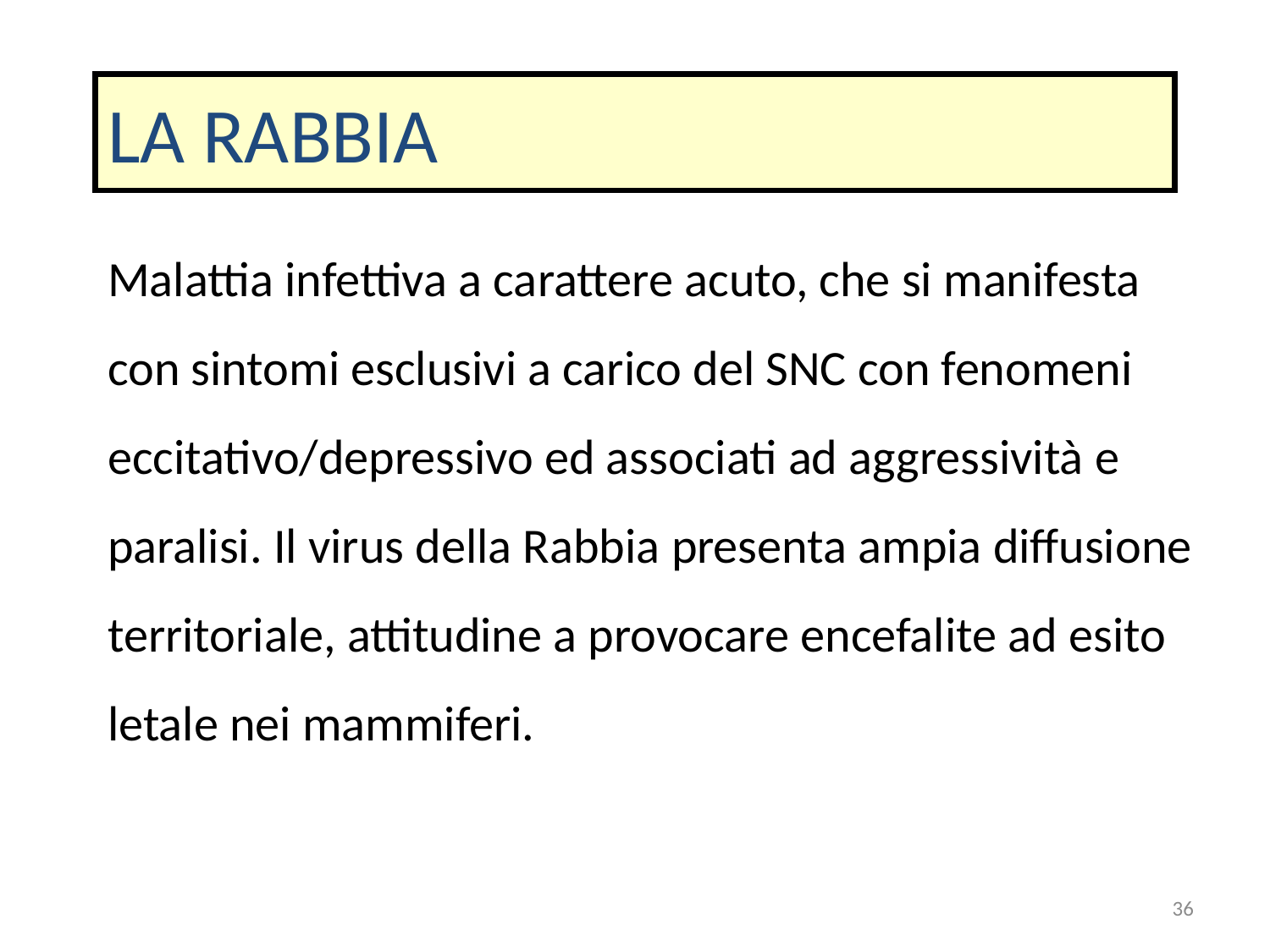

LA RABBIA
Malattia infettiva a carattere acuto, che si manifesta con sintomi esclusivi a carico del SNC con fenomeni eccitativo/depressivo ed associati ad aggressività e paralisi. Il virus della Rabbia presenta ampia diffusione territoriale, attitudine a provocare encefalite ad esito letale nei mammiferi.

36